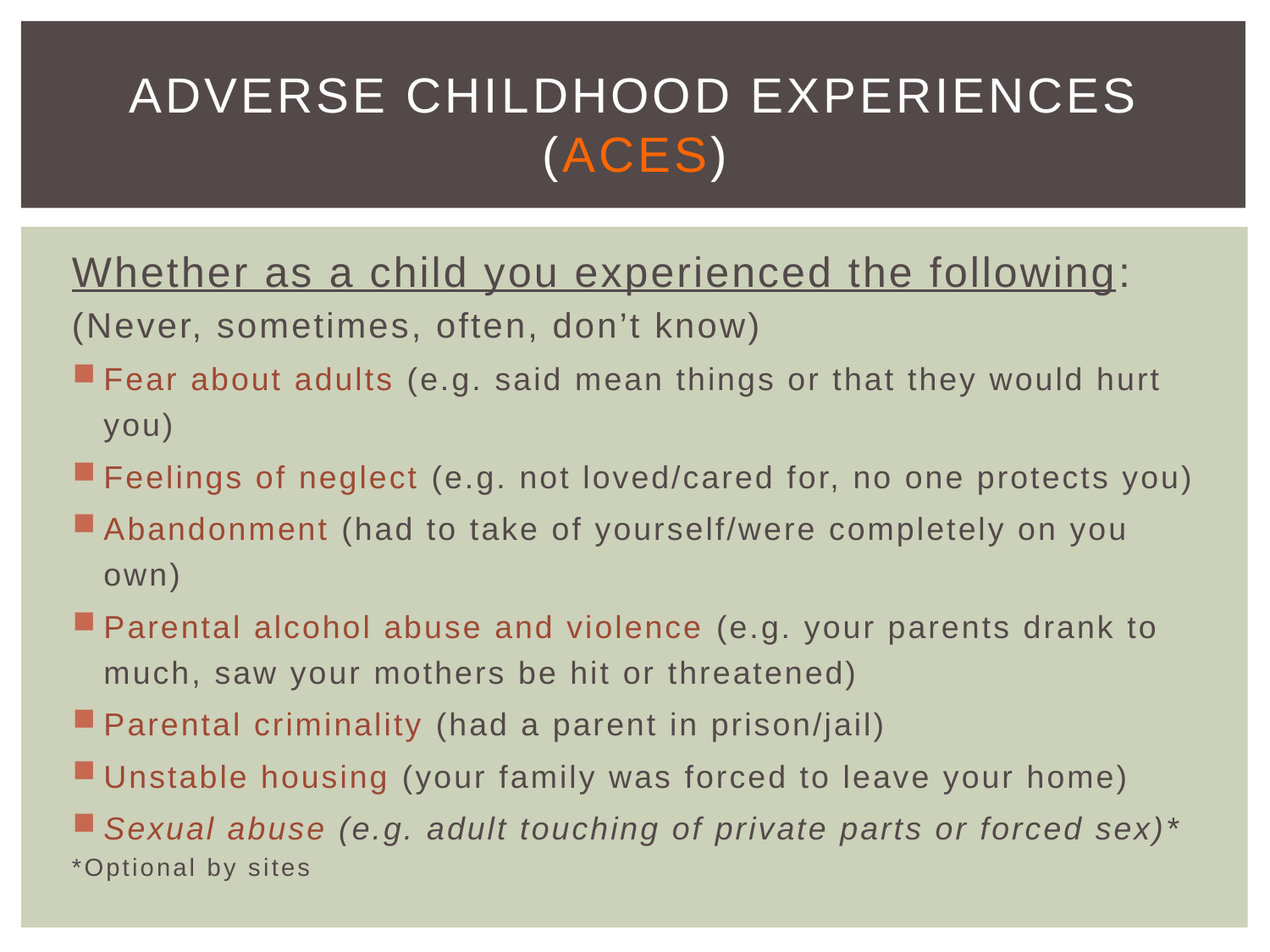

# Adverse childhood experiences (aces)
Whether as a child you experienced the following:
(Never, sometimes, often, don’t know)
Fear about adults (e.g. said mean things or that they would hurt you)
Feelings of neglect (e.g. not loved/cared for, no one protects you)
Abandonment (had to take of yourself/were completely on you own)
Parental alcohol abuse and violence (e.g. your parents drank to much, saw your mothers be hit or threatened)
Parental criminality (had a parent in prison/jail)
Unstable housing (your family was forced to leave your home)
Sexual abuse (e.g. adult touching of private parts or forced sex)*
*Optional by sites